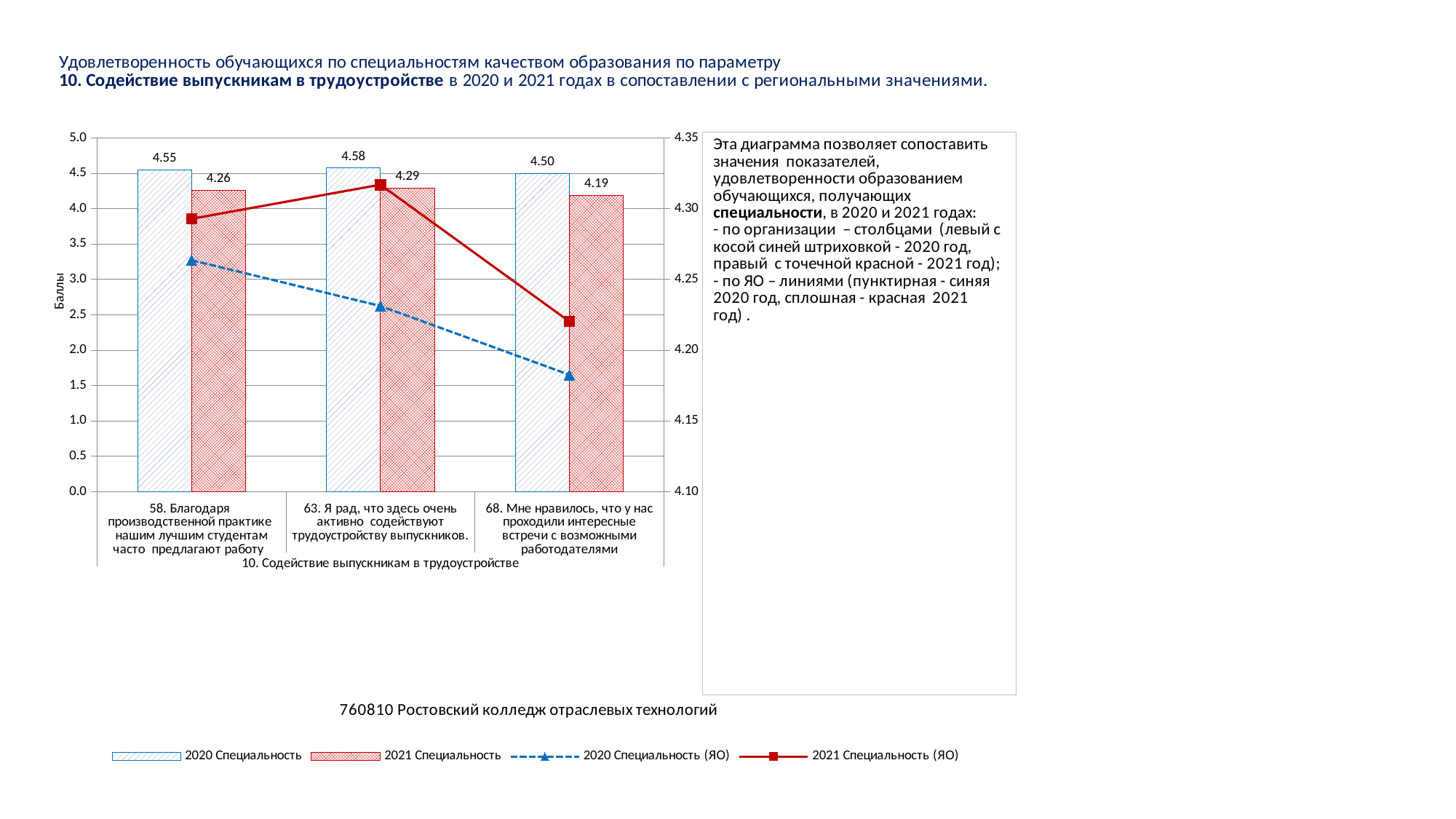

### Chart

| Category | 2020 Специальность | 2021 Специальность | 2020 Специальность (ЯО) | 2021 Специальность (ЯО) |
|---|---|---|---|---|
| 58. Благодаря  производственной практике  нашим лучшим студентам часто  предлагают работу   | 4.55 | 4.264367816091954 | 4.263607737291948 | 4.292891233358453 |
| 63. Я рад, что здесь очень активно  содействуют трудоустройству выпускников. | 4.575 | 4.291187739463601 | 4.231219073324336 | 4.317005777442853 |
| 68. Мне нравилось, что у нас проходили интересные встречи с возможными работодателями | 4.5 | 4.1915708812260535 | 4.182636077372919 | 4.220296407937704 |